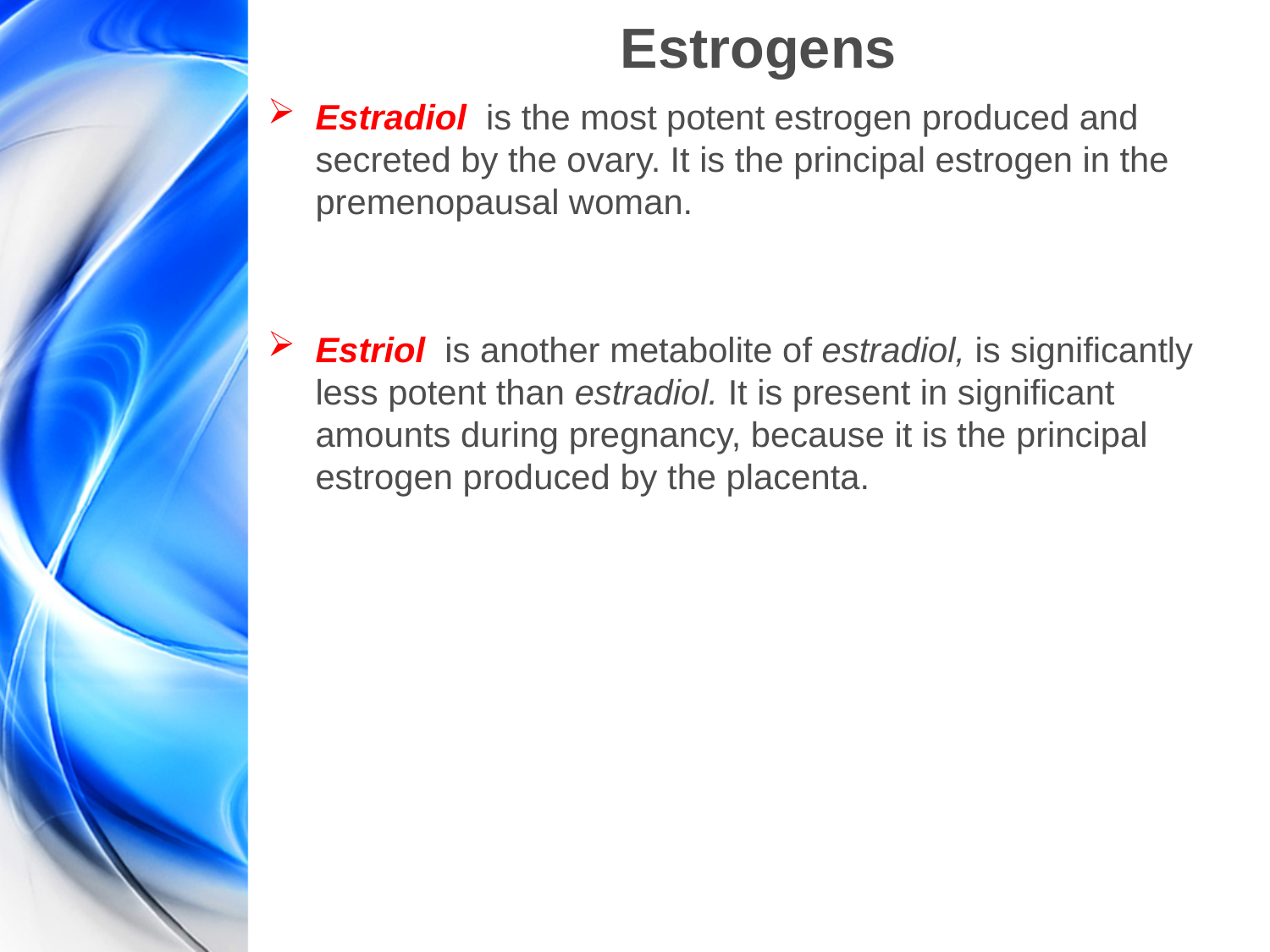

# Estrogens
Estradiol  is the most potent estrogen produced and secreted by the ovary. It is the principal estrogen in the premenopausal woman.

Estriol  is another metabolite of estradiol, is significantly less potent than estradiol. It is present in significant amounts during pregnancy, because it is the principal estrogen produced by the placenta.